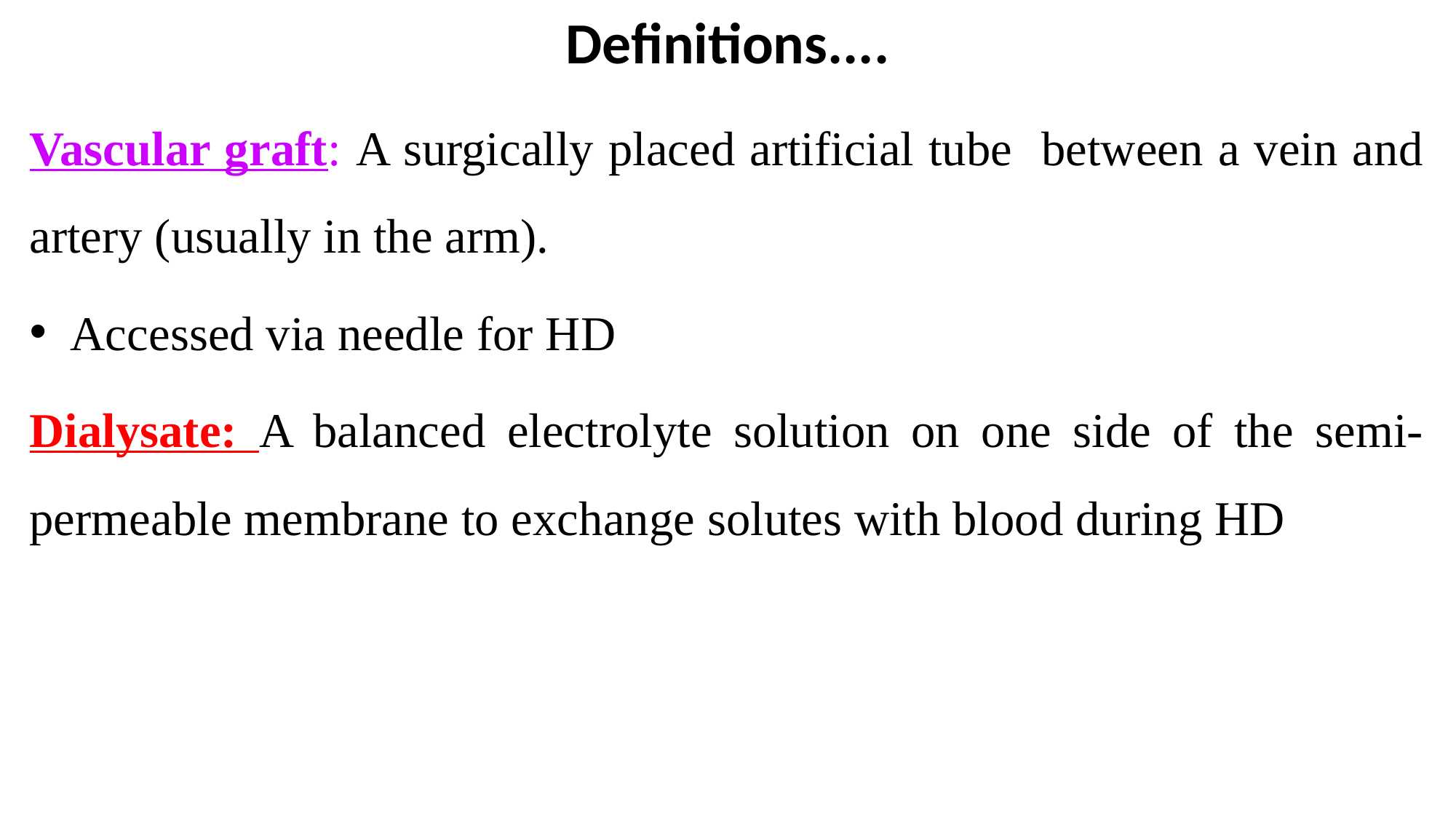

# Definitions....
Vascular graft: A surgically placed artificial tube  between a vein and artery (usually in the arm).
Accessed via needle for HD
Dialysate: A balanced electrolyte solution on one side of the semi-permeable membrane to exchange solutes with blood during HD